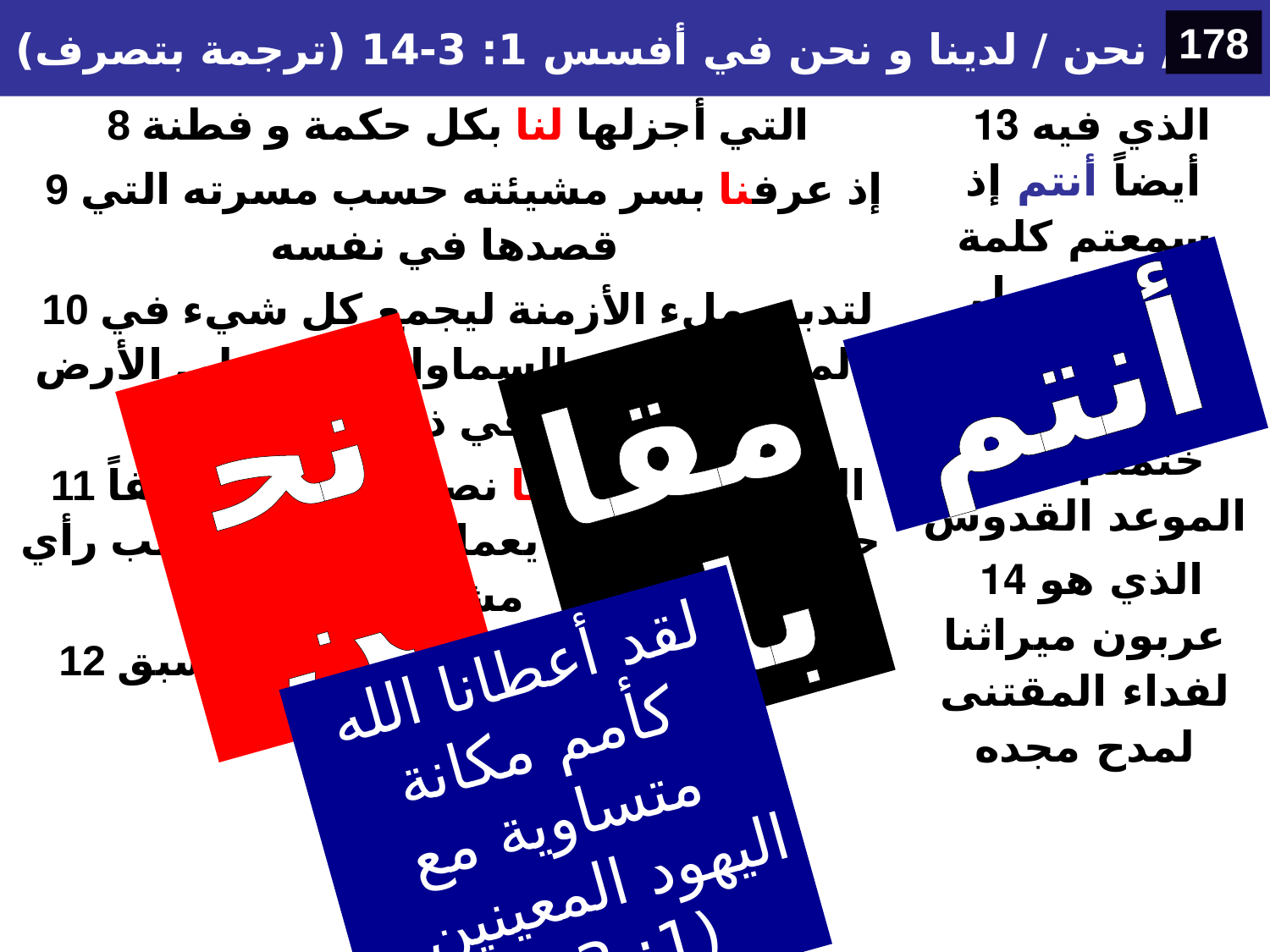

# لنا / نحن / لدينا و نحن في أفسس 1: 3-14 (ترجمة بتصرف)
178
8 التي أجزلها لنا بكل حكمة و فطنة
 9 إذ عرفنا بسر مشيئته حسب مسرته التي قصدها في نفسه
10 لتدبير ملء الأزمنة ليجمع كل شيء في المسيح ما في السماوات و ما على الأرض في ذاك
11 الذي فيه أيضاً نلنا نصيباً معينين سابقاً حسب قصد الذي يعمل كل شيء حسب رأي مشيئته
12 لنكون لمدح مجده نحن الذين قد سبق رجاؤنا في المسيح

13 الذي فيه أيضاً أنتم إذ سمعتم كلمة الحق إنجيل خلاصكم الذي فيه ايضاً إذ آمنتم ختمتم بروح الموعد القدوس
14 الذي هو عربون ميراثنا لفداء المقتنى لمدح مجده
أنتم
مقابل
نحن
لقد أعطانا الله كأمم مكانة متساوية مع اليهود المعينين     (1: 3-23)